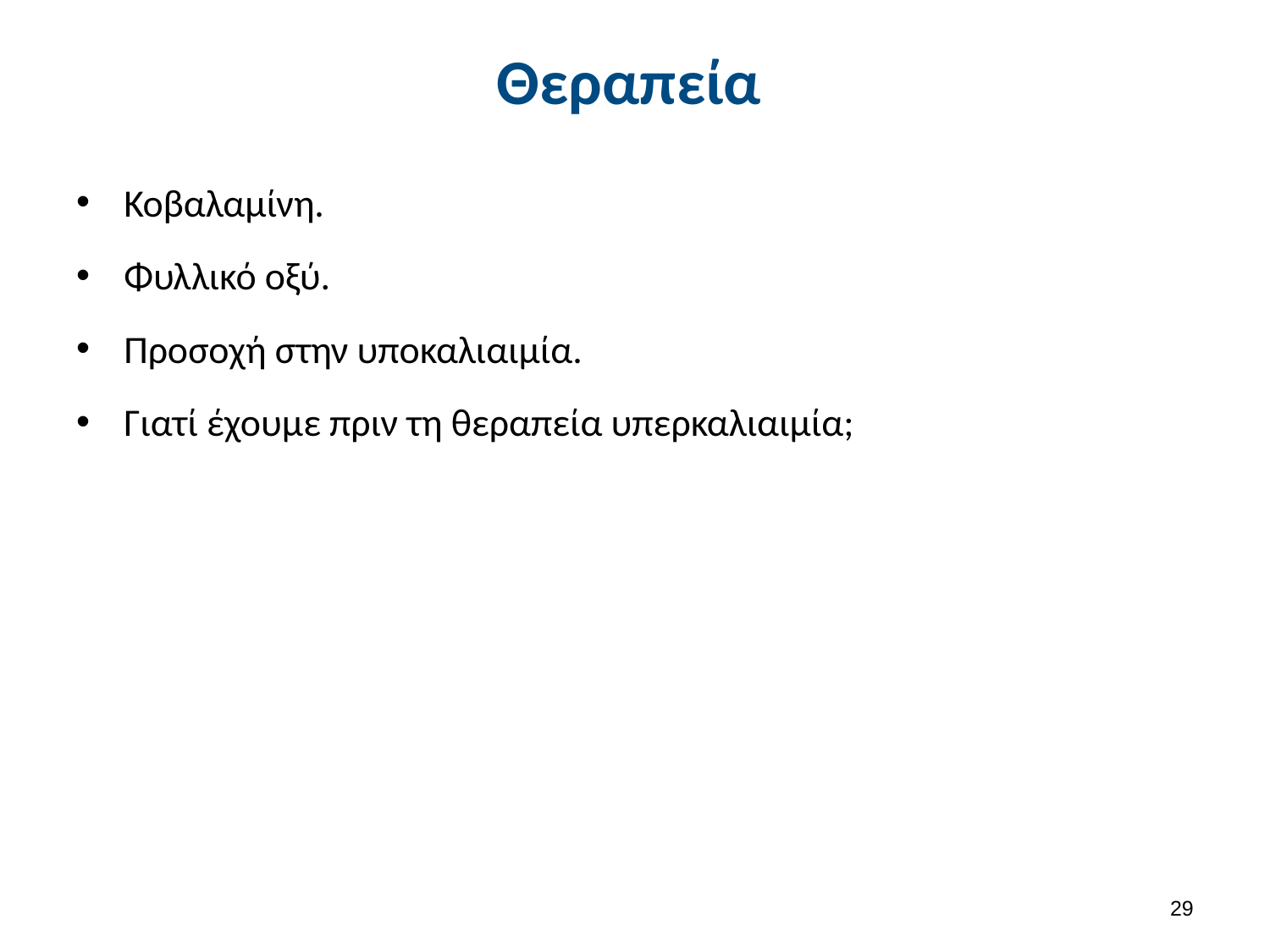

# Θεραπεία
Κοβαλαμίνη.
Φυλλικό οξύ.
Προσοχή στην υποκαλιαιμία.
Γιατί έχουμε πριν τη θεραπεία υπερκαλιαιμία;
29